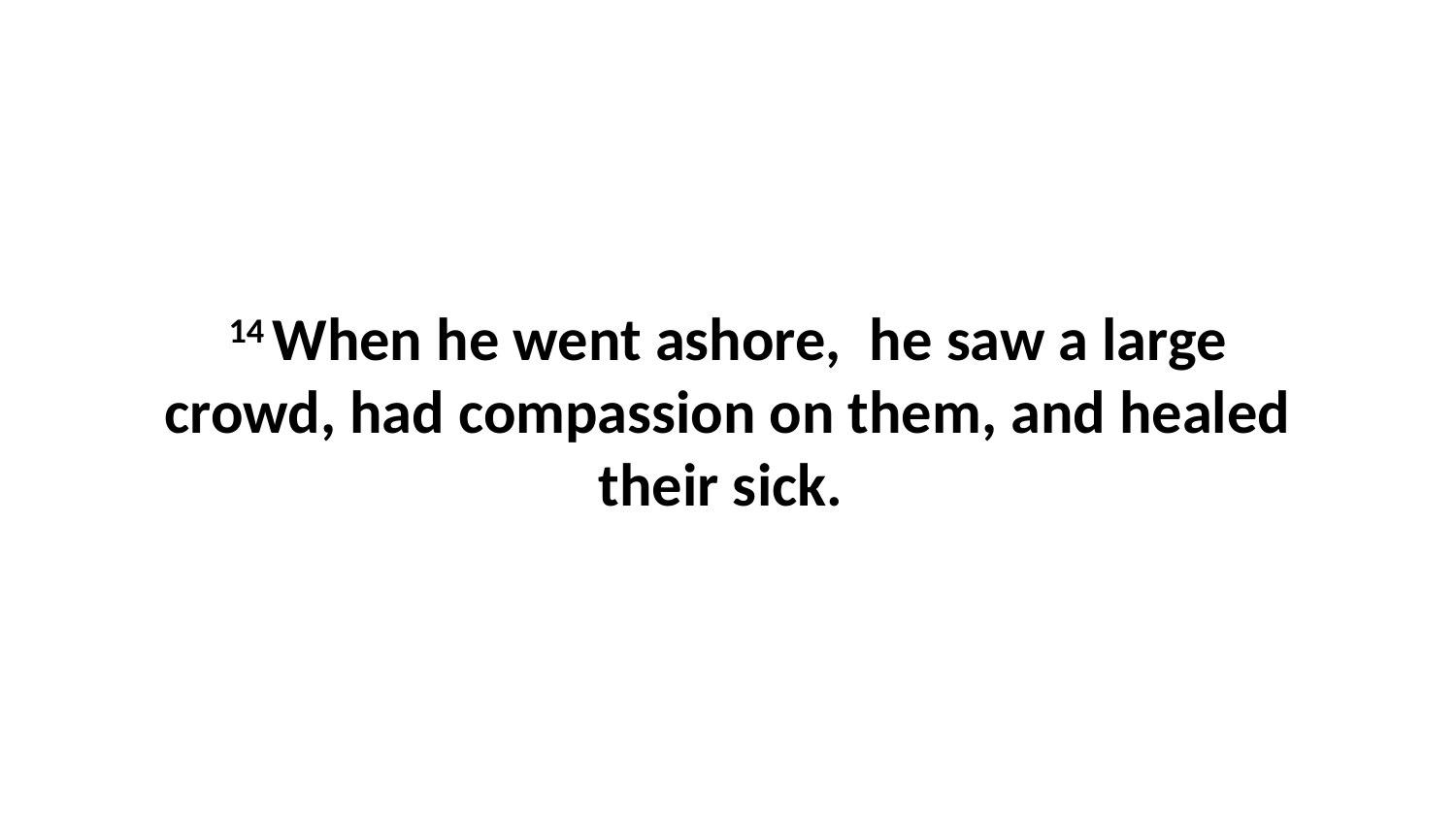

14 When he went ashore,  he saw a large crowd, had compassion on them, and healed their sick.